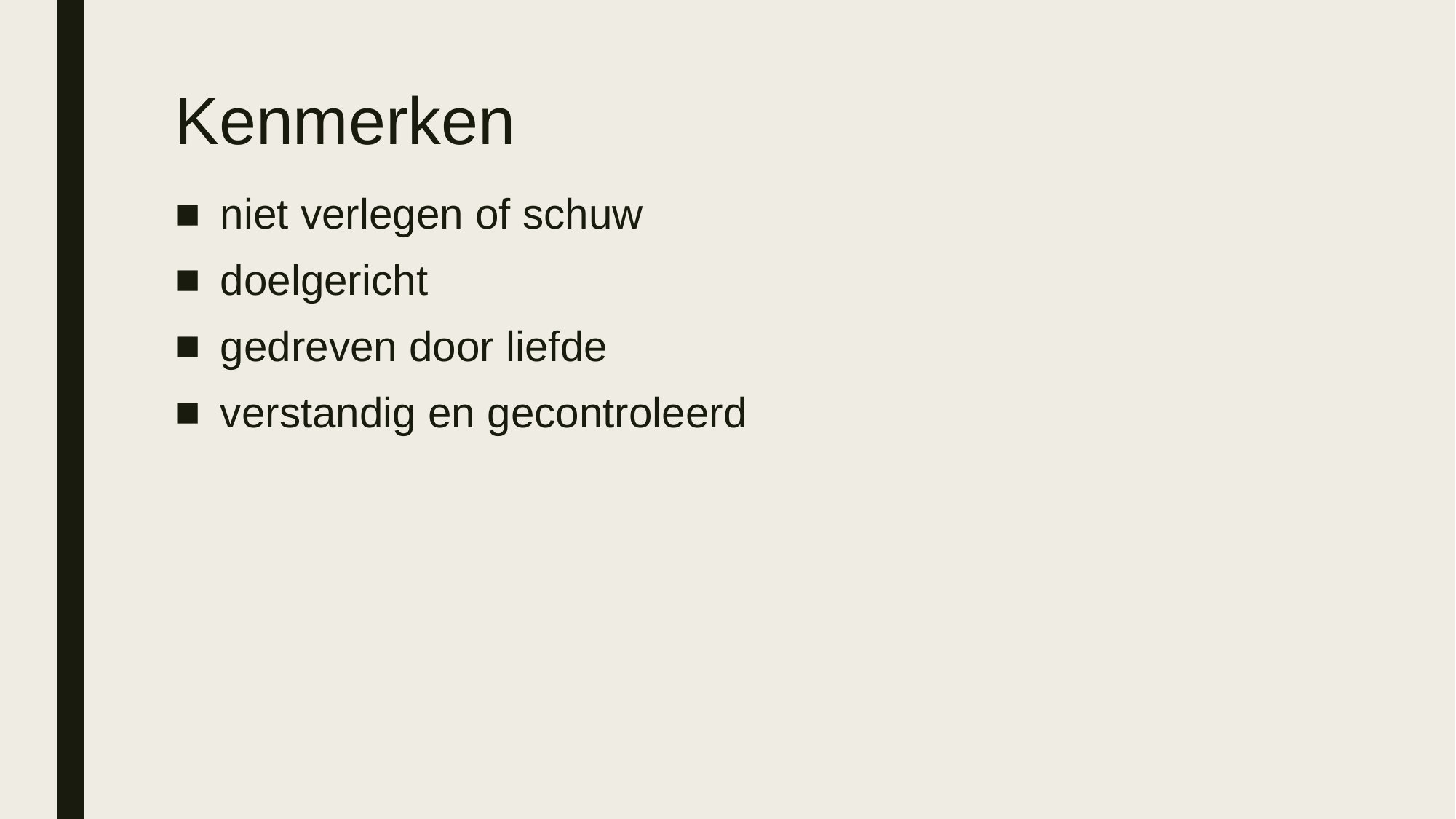

# Kenmerken
niet verlegen of schuw
doelgericht
gedreven door liefde
verstandig en gecontroleerd